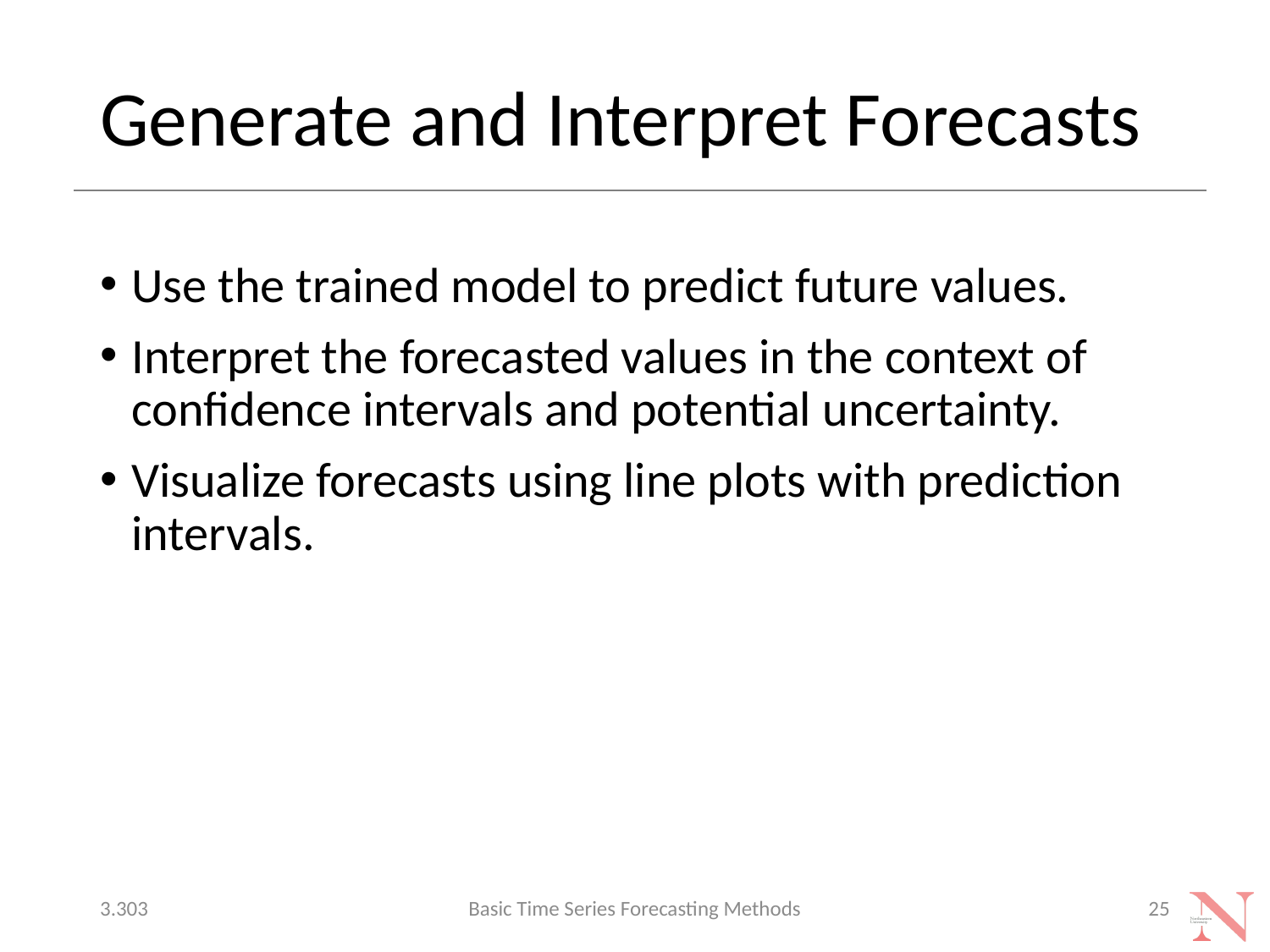

# Generate and Interpret Forecasts
Use the trained model to predict future values.
Interpret the forecasted values in the context of confidence intervals and potential uncertainty.
Visualize forecasts using line plots with prediction intervals.
3.303
Basic Time Series Forecasting Methods
25